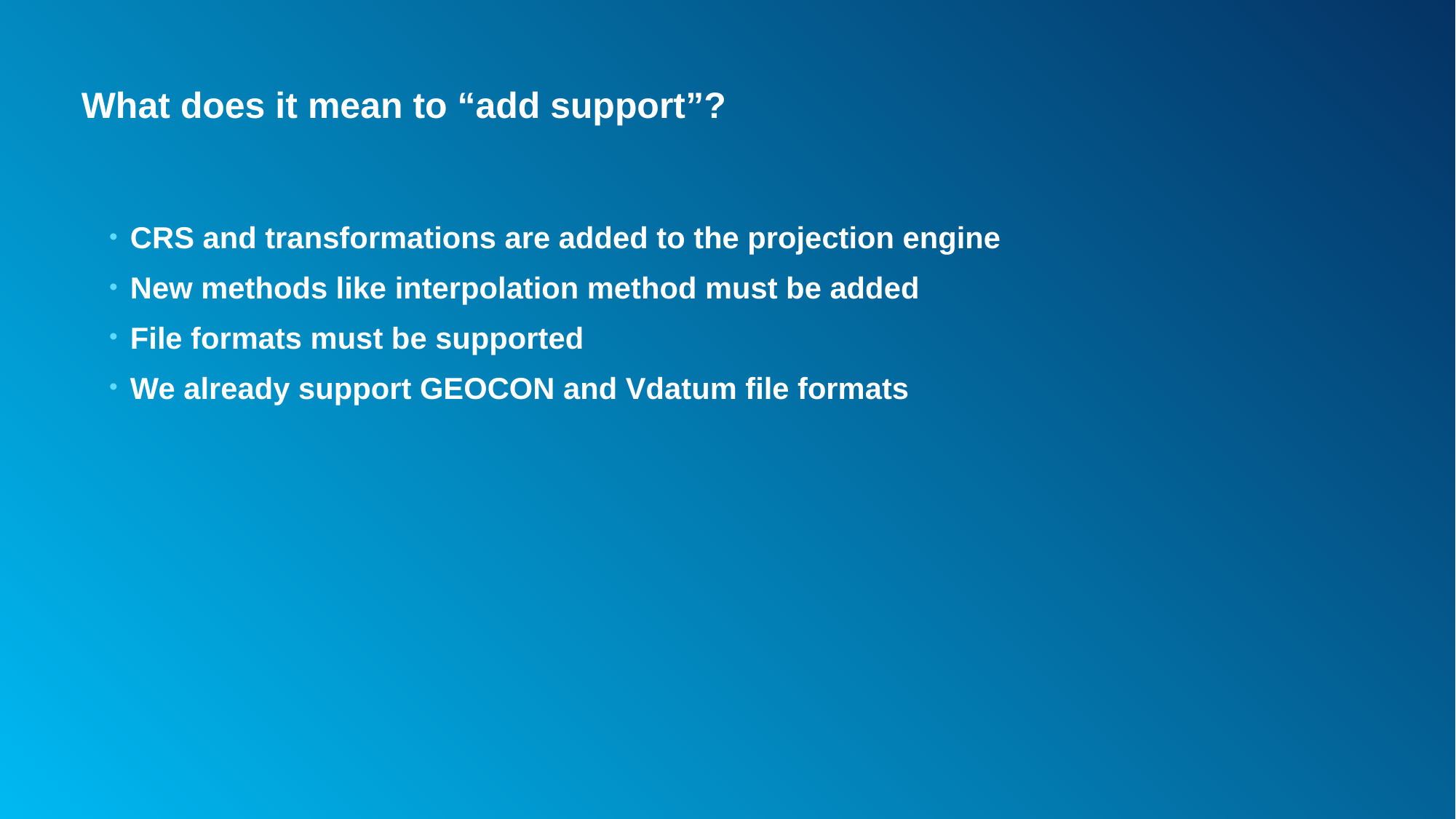

# What does it mean to “add support”?
CRS and transformations are added to the projection engine
New methods like interpolation method must be added
File formats must be supported
We already support GEOCON and Vdatum file formats